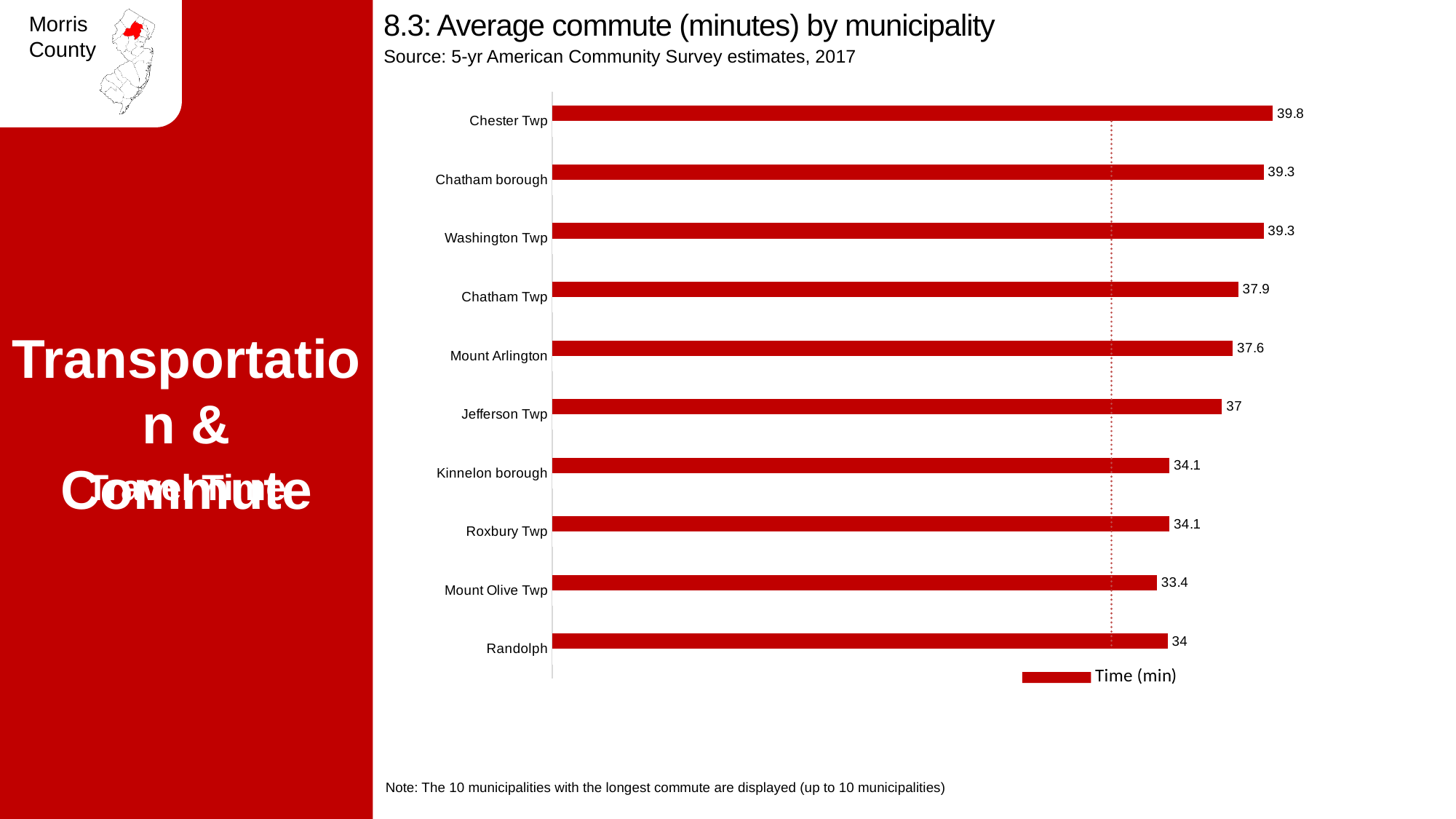

8.3: Average commute (minutes) by municipality
Source: 5-yr American Community Survey estimates, 2017

### Chart

| Category | Time (min) | Morris county avg 30.9 |
|---|---|---|
| Chester Twp | 39.8 | 30.9 |
| Chatham borough | 39.3 | 30.9 |
| Washington Twp | 39.3 | 30.9 |
| Chatham Twp | 37.9 | 30.9 |
| Mount Arlington | 37.6 | 30.9 |
| Jefferson Twp | 37.0 | 30.9 |
| Kinnelon borough | 34.1 | 30.9 |
| Roxbury Twp | 34.1 | 30.9 |
| Mount Olive Twp | 33.4 | 30.9 |
| Randolph | 34.0 | 30.9 |
Transportation & Commute
Travel Time
Note: The 10 municipalities with the longest commute are displayed (up to 10 municipalities)